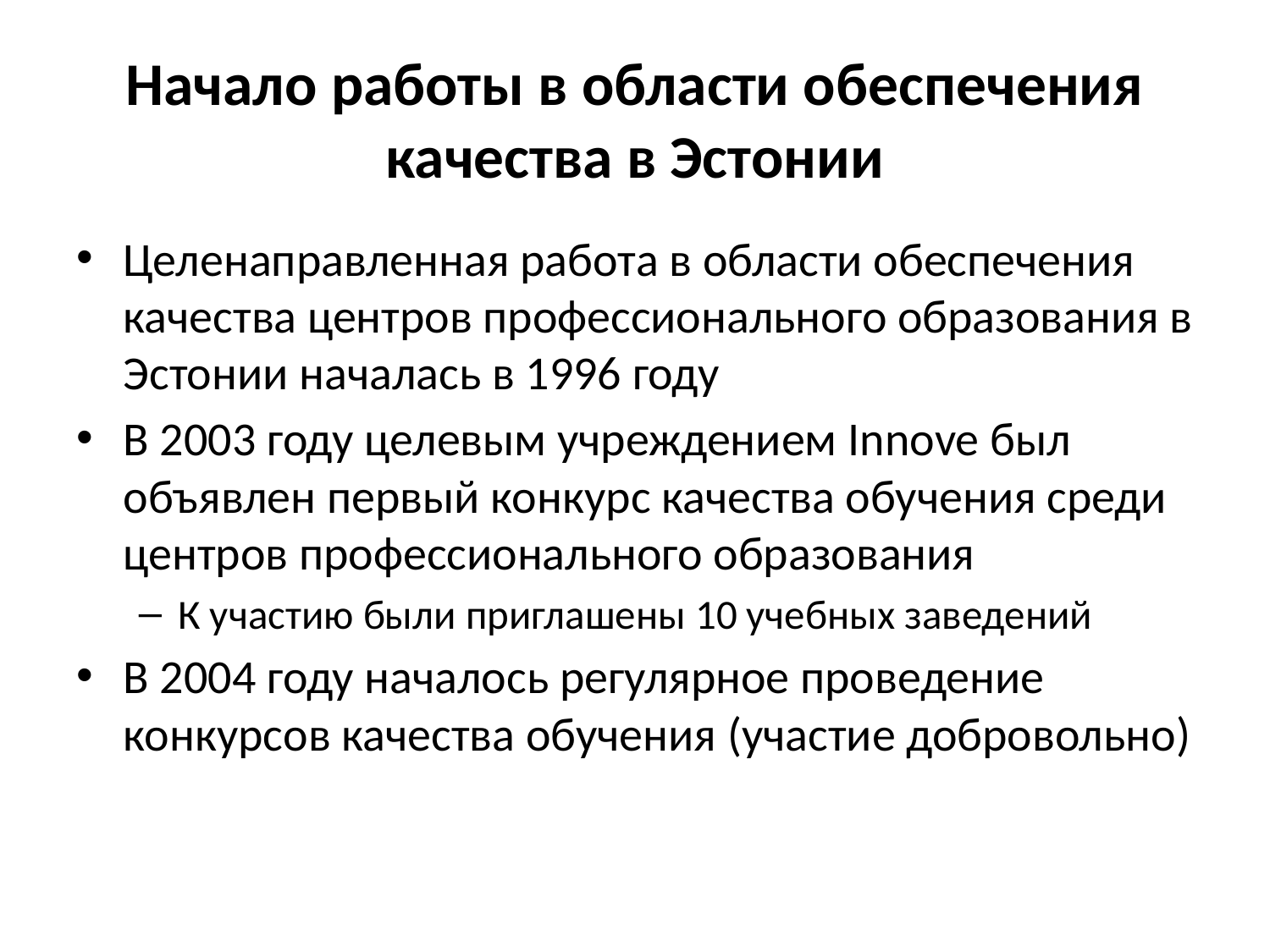

# Начало работы в области обеспечения качества в Эстонии
Целенаправленная работа в области обеспечения качества центров профессионального образования в Эстонии началась в 1996 году
В 2003 году целевым учреждением Innove был объявлен первый конкурс качества обучения среди центров профессионального образования
К участию были приглашены 10 учебных заведений
В 2004 году началось регулярное проведение конкурсов качества обучения (участие добровольно)